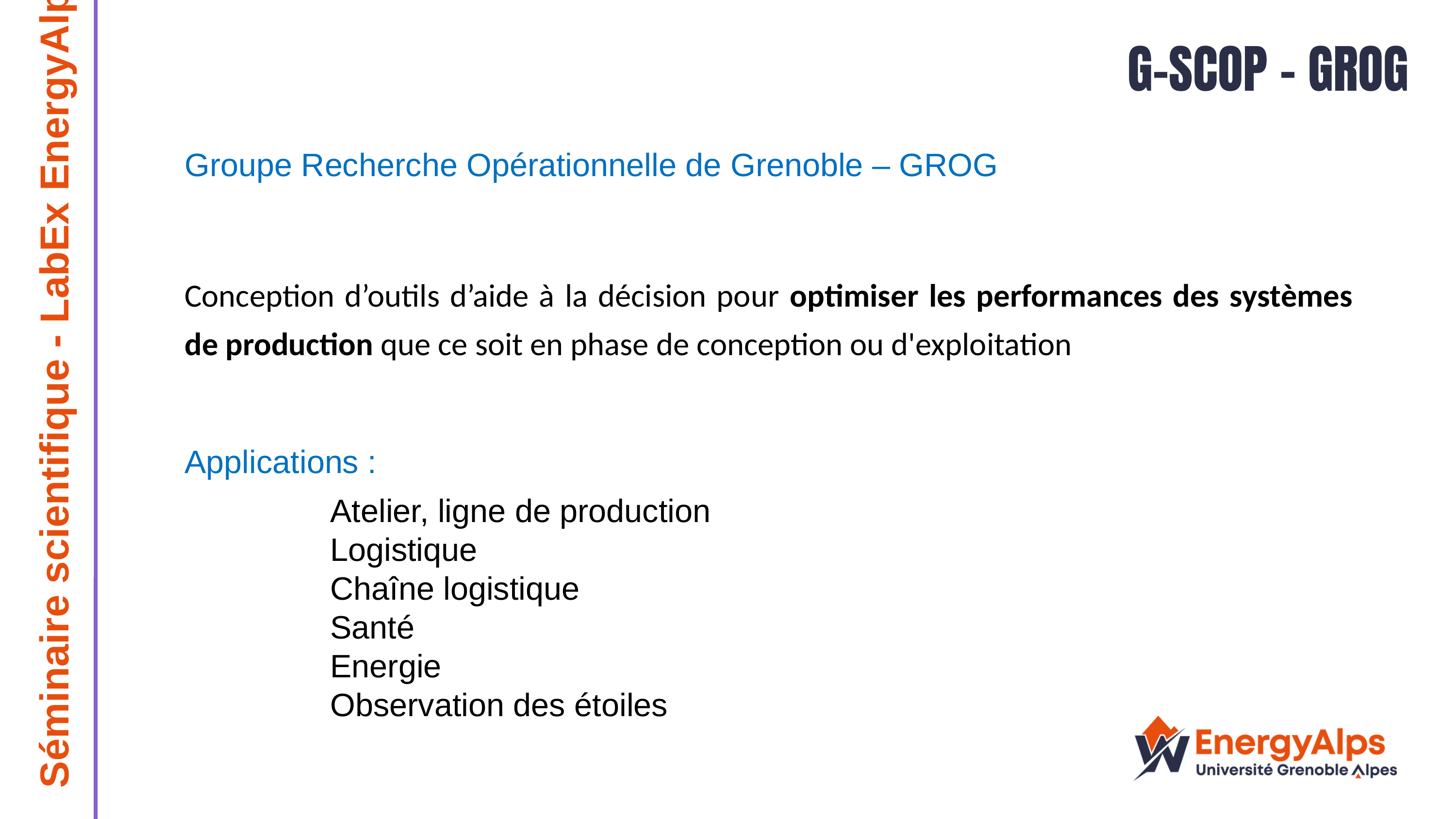

G-SCOP - GROG
Groupe Recherche Opérationnelle de Grenoble – GROG

Conception d’outils d’aide à la décision pour optimiser les performances des systèmes de production que ce soit en phase de conception ou d'exploitation

Applications :
		Atelier, ligne de production
		Logistique
		Chaîne logistique
		Santé
		Energie
		Observation des étoiles

Séminaire scientifique - LabEx EnergyAlps